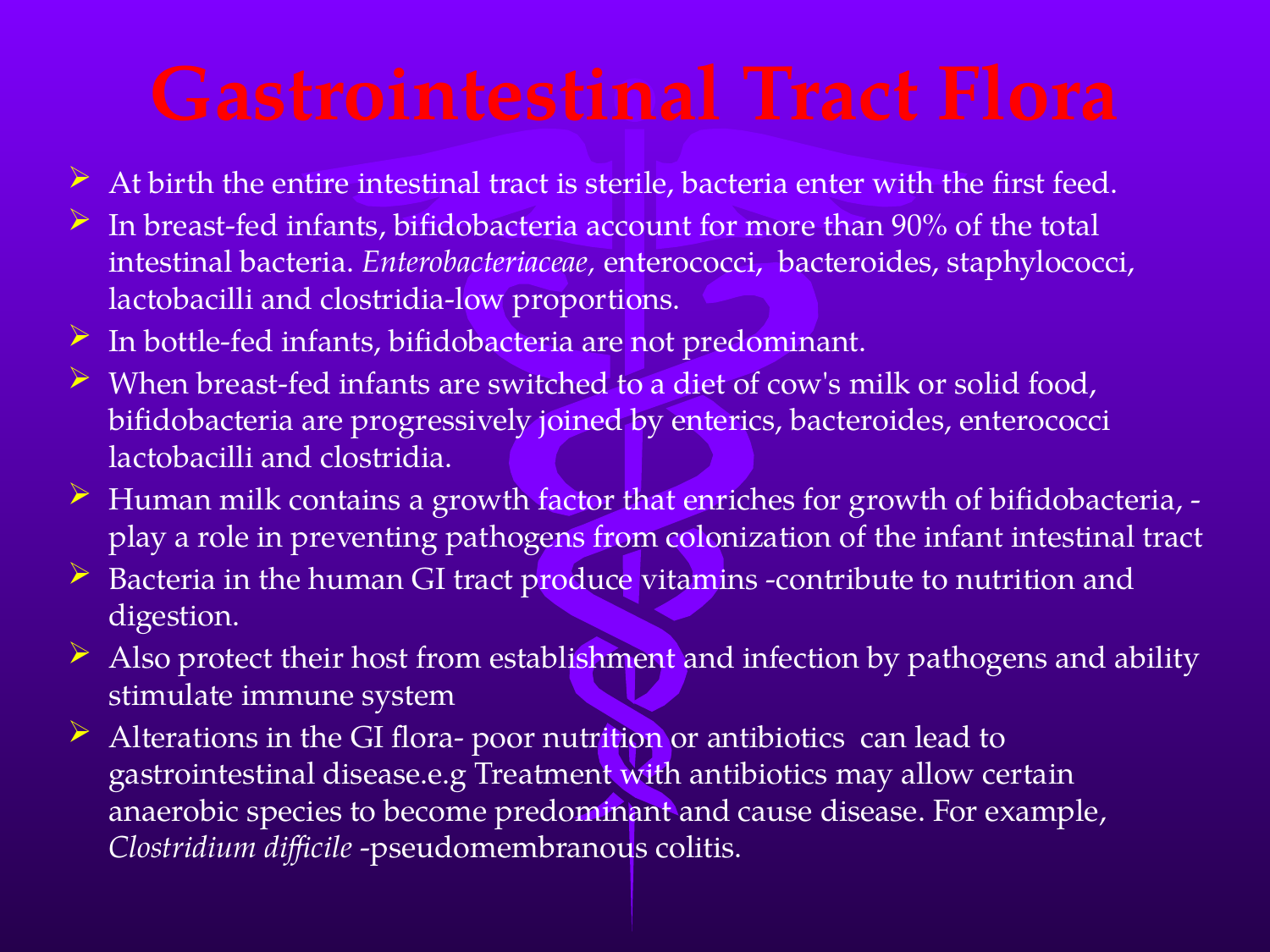

# Gastrointestinal Tract Flora
At birth the entire intestinal tract is sterile, bacteria enter with the first feed.
In breast-fed infants, bifidobacteria account for more than 90% of the total intestinal bacteria. Enterobacteriaceae, enterococci,  bacteroides, staphylococci, lactobacilli and clostridia-low proportions.
In bottle-fed infants, bifidobacteria are not predominant.
When breast-fed infants are switched to a diet of cow's milk or solid food, bifidobacteria are progressively joined by enterics, bacteroides, enterococci lactobacilli and clostridia.
Human milk contains a growth factor that enriches for growth of bifidobacteria, -play a role in preventing pathogens from colonization of the infant intestinal tract
Bacteria in the human GI tract produce vitamins -contribute to nutrition and digestion.
Also protect their host from establishment and infection by pathogens and ability stimulate immune system
Alterations in the GI flora- poor nutrition or antibiotics  can lead to gastrointestinal disease.e.g Treatment with antibiotics may allow certain anaerobic species to become predominant and cause disease. For example, Clostridium difficile -pseudomembranous colitis.